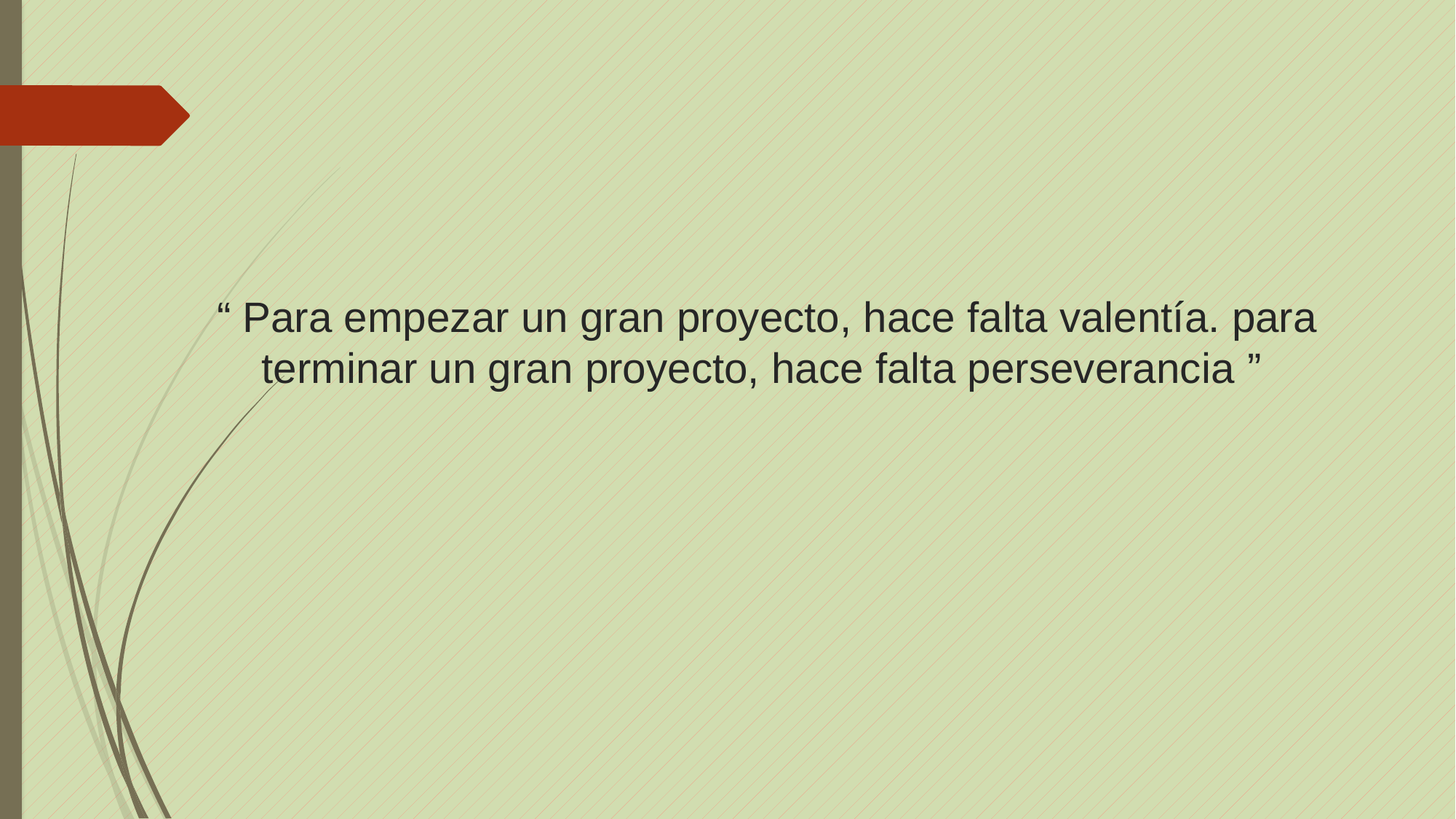

# “ Para empezar un gran proyecto, hace falta valentía. para terminar un gran proyecto, hace falta perseverancia ”